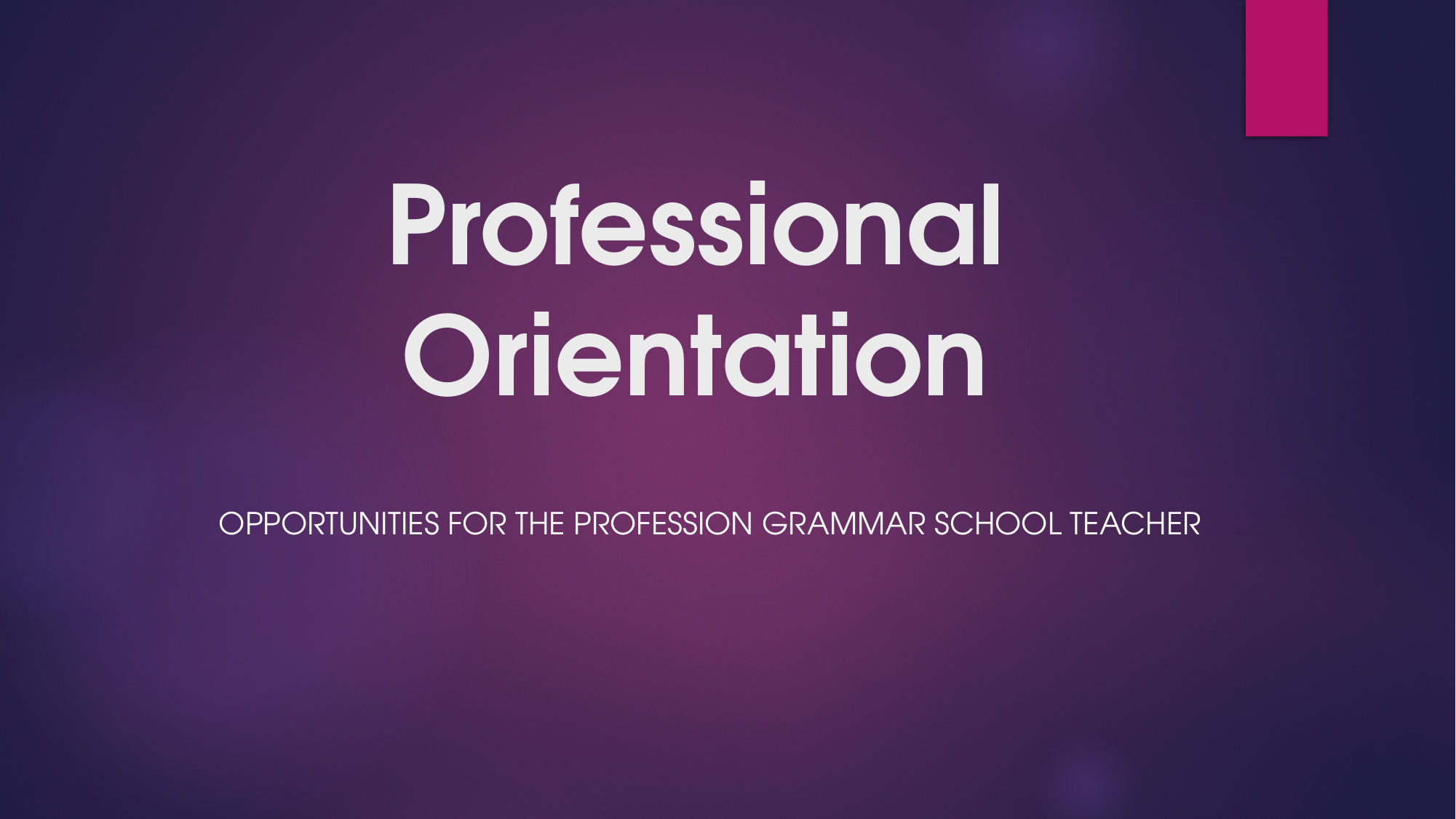

# Professional Orientation
Opportunities for the Profession Grammar School Teacher